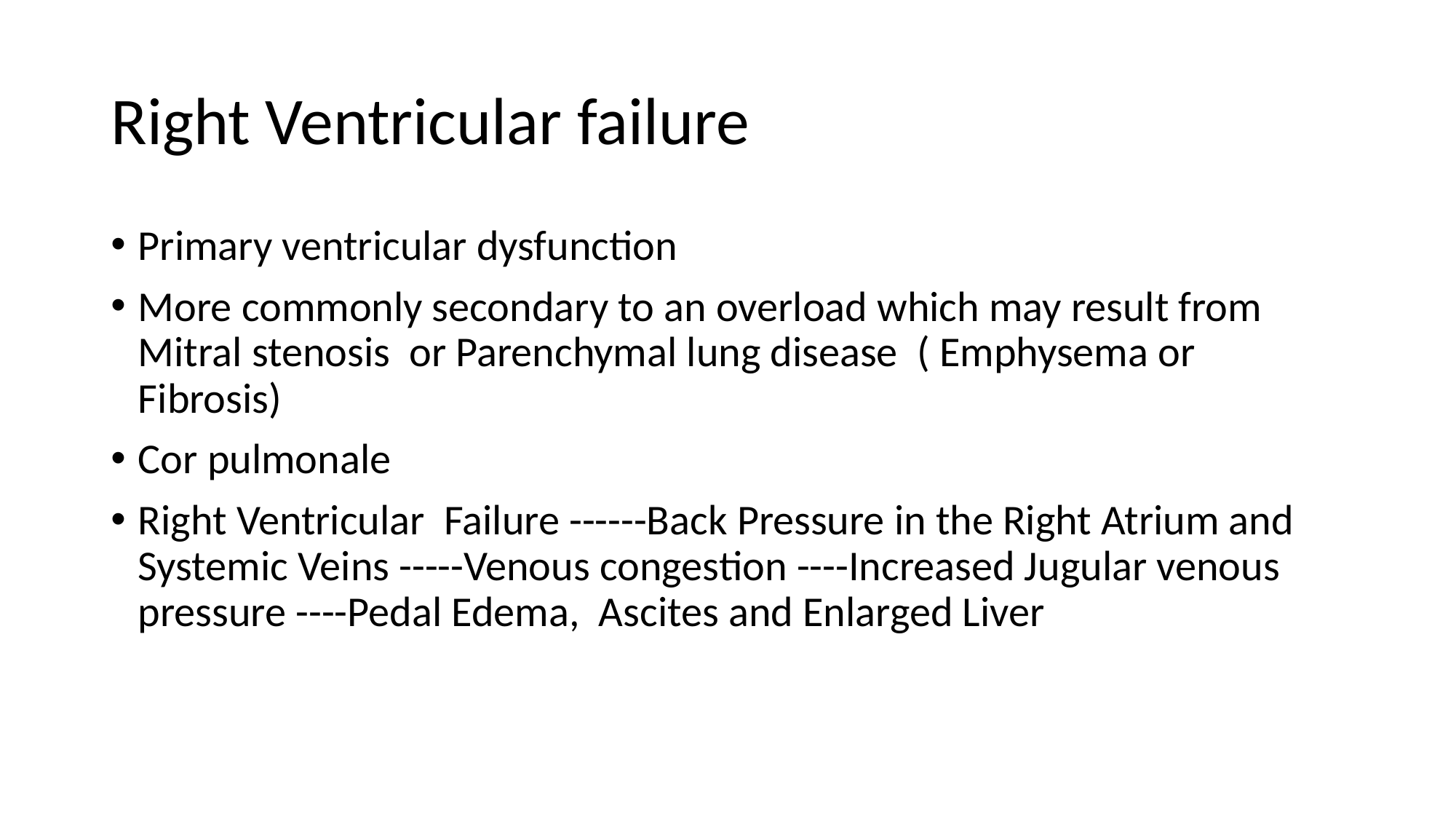

# Right Ventricular failure
Primary ventricular dysfunction
More commonly secondary to an overload which may result from Mitral stenosis  or Parenchymal lung disease  ( Emphysema or Fibrosis)
Cor pulmonale
Right Ventricular  Failure ------Back Pressure in the Right Atrium and Systemic Veins -----Venous congestion ----Increased Jugular venous pressure ----Pedal Edema,  Ascites and Enlarged Liver